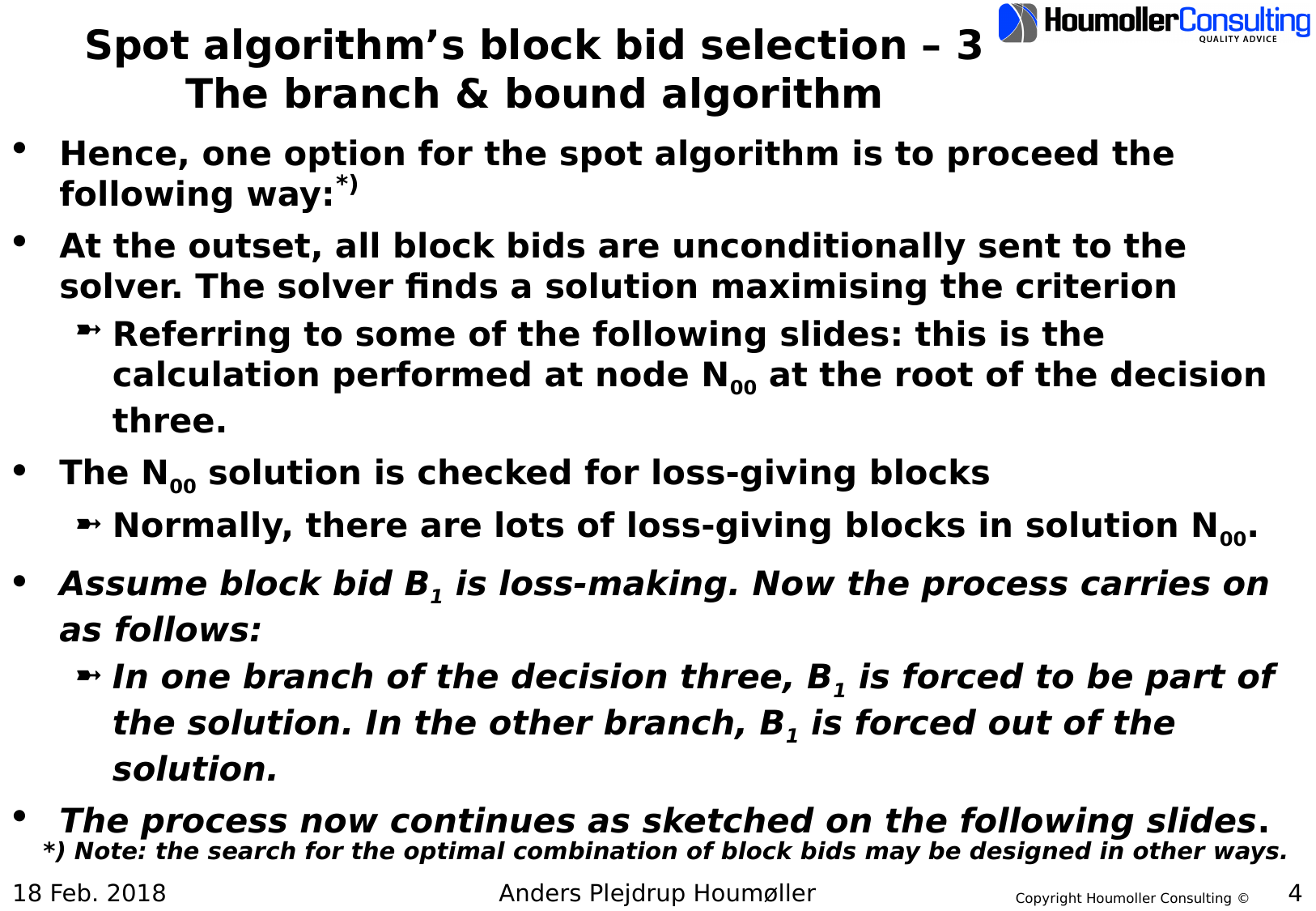

# Spot algorithm’s block bid selection – 3 The branch & bound algorithm
Hence, one option for the spot algorithm is to proceed the following way:
At the outset, all block bids are unconditionally sent to the solver. The solver finds a solution maximising the criterion
Referring to some of the following slides: this is the calculation performed at node N00 at the root of the decision three.
The N00 solution is checked for loss-giving blocks
Normally, there are lots of loss-giving blocks in solution N00.
Assume block bid B1 is loss-making. Now the process carries on as follows:
In one branch of the decision three, B1 is forced to be part of the solution. In the other branch, B1 is forced out of the solution.
The process now continues as sketched on the following slides.
*)
*) Note: the search for the optimal combination of block bids may be designed in other ways.
18 Feb. 2018
Anders Plejdrup Houmøller
4